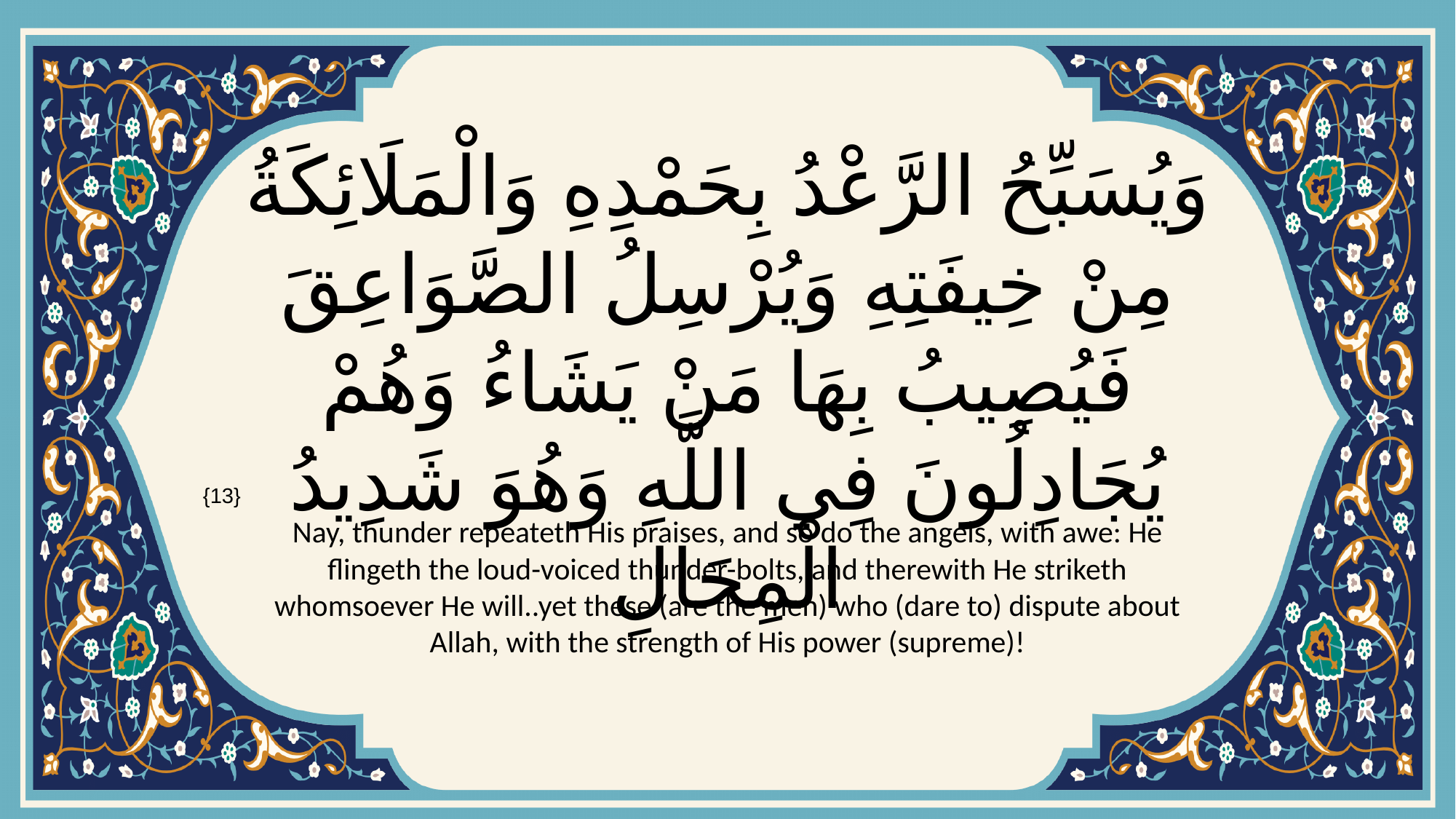

# وَيُسَبِّحُ الرَّعْدُ بِحَمْدِهِ وَالْمَلَائِكَةُ مِنْ خِيفَتِهِ وَيُرْسِلُ الصَّوَاعِقَ فَيُصِيبُ بِهَا مَنْ يَشَاءُ وَهُمْ يُجَادِلُونَ فِي اللَّهِ وَهُوَ شَدِيدُ الْمِحَالِ
{13}
Nay, thunder repeateth His praises, and so do the angels, with awe: He flingeth the loud-voiced thunder-bolts, and therewith He striketh whomsoever He will..yet these (are the men) who (dare to) dispute about Allah, with the strength of His power (supreme)!